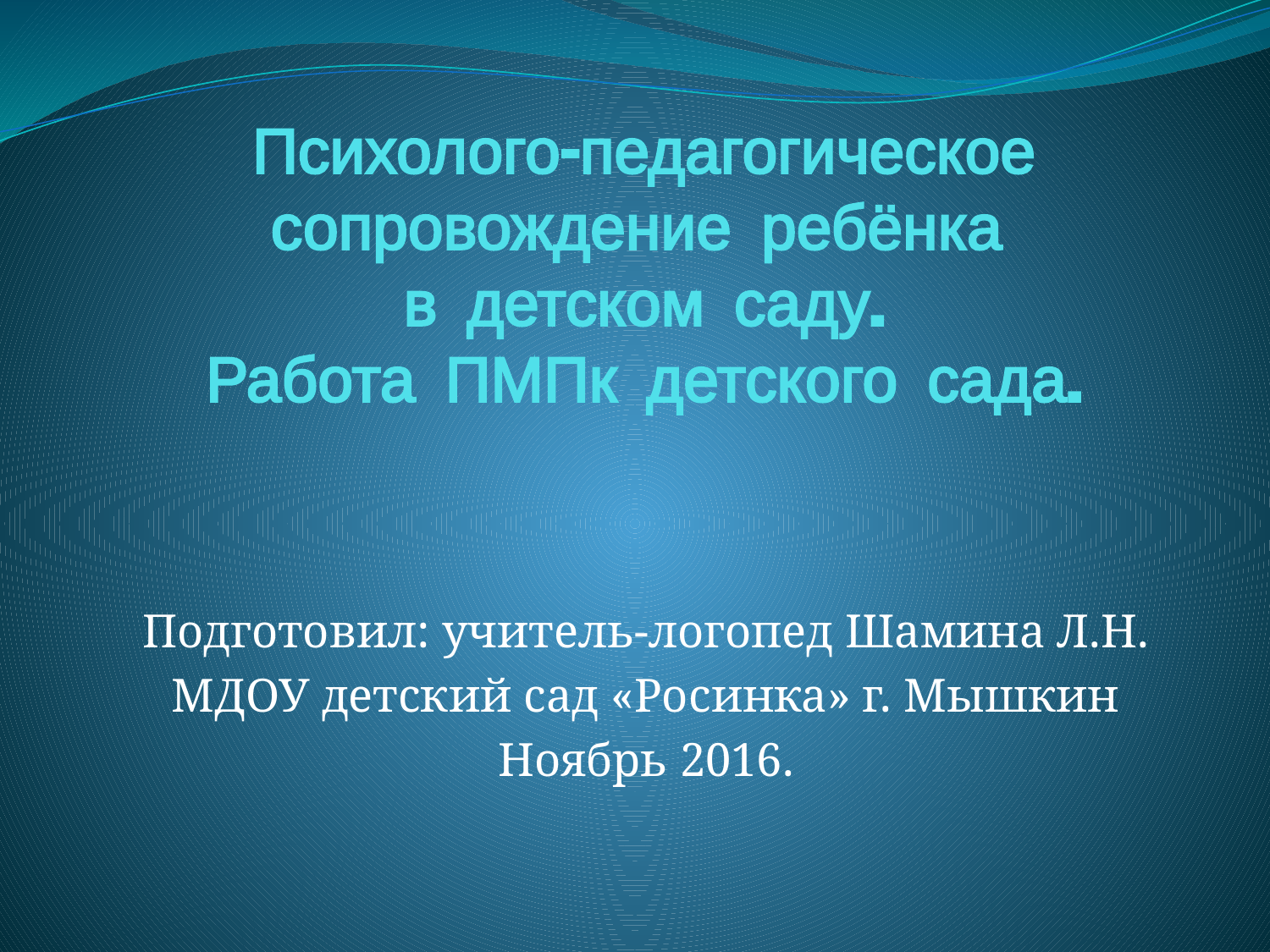

# Психолого-педагогическое сопровождение  ребёнка в  детском  саду. Работа  ПМПк  детского  сада.
Подготовил: учитель-логопед Шамина Л.Н.
МДОУ детский сад «Росинка» г. Мышкин
Ноябрь 2016.